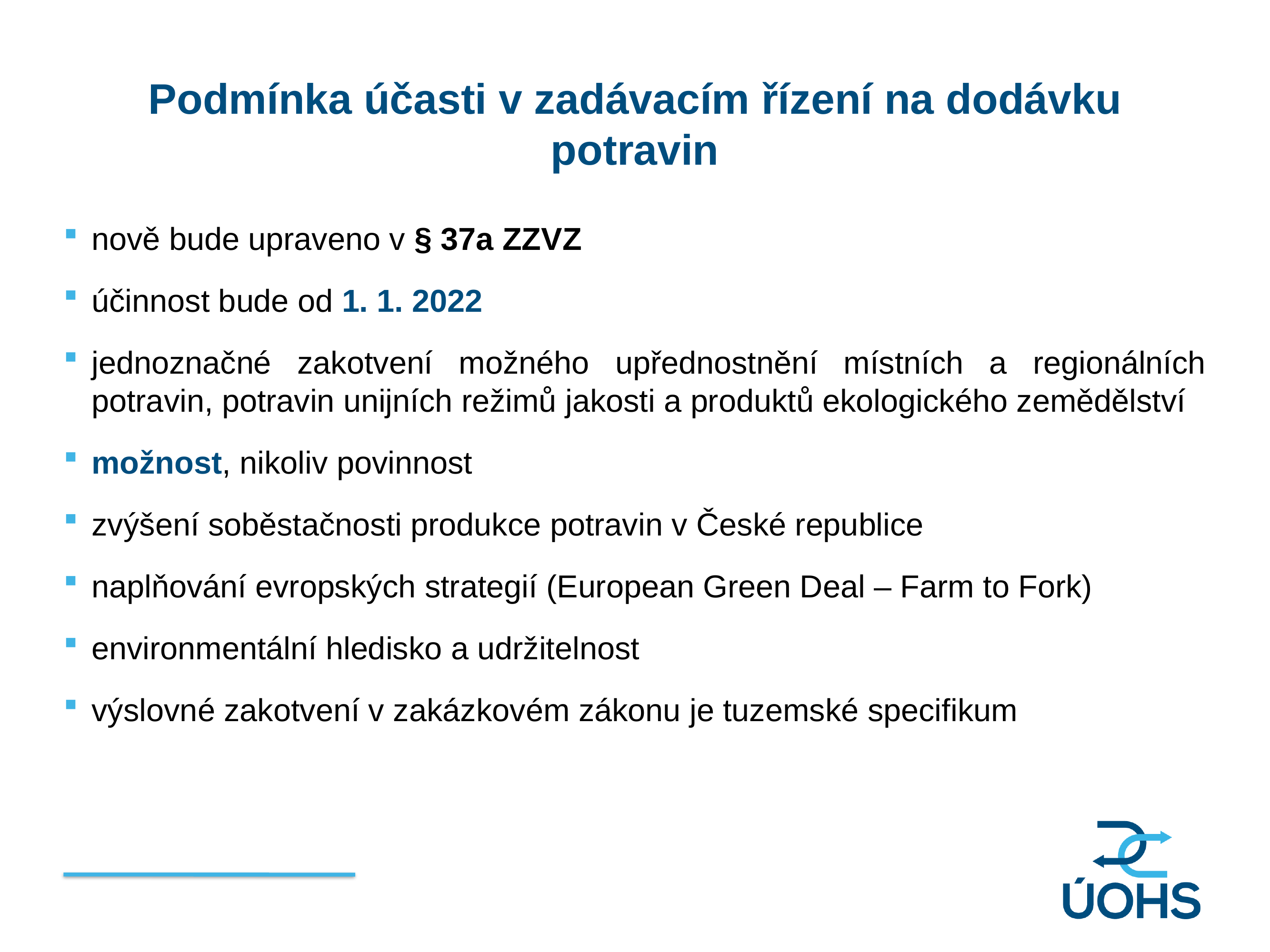

Podmínka účasti v zadávacím řízení na dodávku potravin

nově bude upraveno v § 37a ZZVZ
účinnost bude od 1. 1. 2022
jednoznačné zakotvení možného upřednostnění místních a regionálních potravin, potravin unijních režimů jakosti a produktů ekologického zemědělství
možnost, nikoliv povinnost
zvýšení soběstačnosti produkce potravin v České republice
naplňování evropských strategií (European Green Deal – Farm to Fork)
environmentální hledisko a udržitelnost
výslovné zakotvení v zakázkovém zákonu je tuzemské specifikum